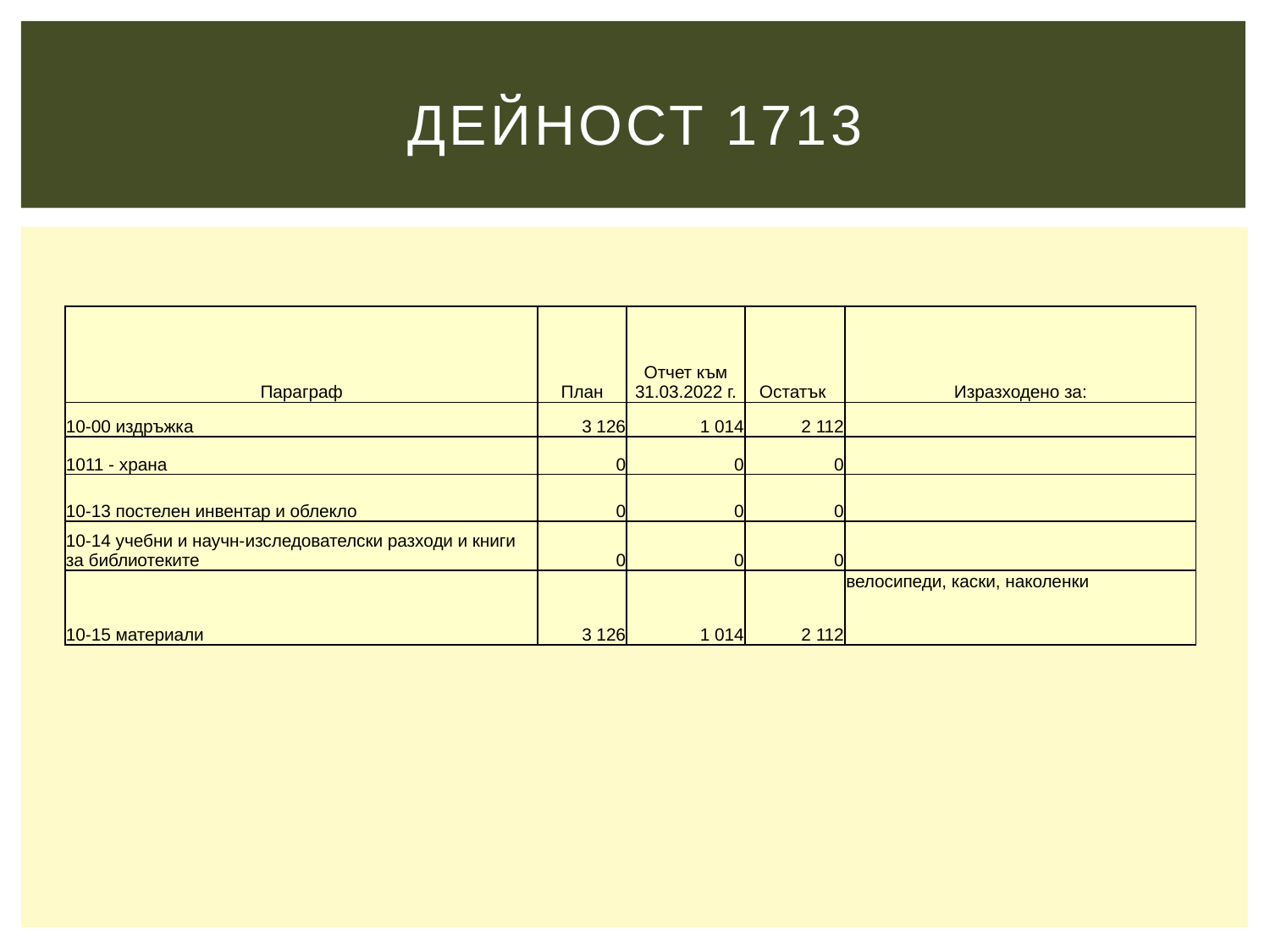

# ДЕЙНОСТ 1713
| Параграф | План | Отчет към 31.03.2022 г. | Остатък | Изразходено за: |
| --- | --- | --- | --- | --- |
| 10-00 издръжка | 3 126 | 1 014 | 2 112 |  |
| 1011 - храна | 0 | 0 | 0 |  |
| 10-13 постелен инвентар и облекло | 0 | 0 | 0 |  |
| 10-14 учебни и научн-изследователски разходи и книги за библиотеките | 0 | 0 | 0 |  |
| 10-15 материали | 3 126 | 1 014 | 2 112 | велосипеди, каски, наколенки |